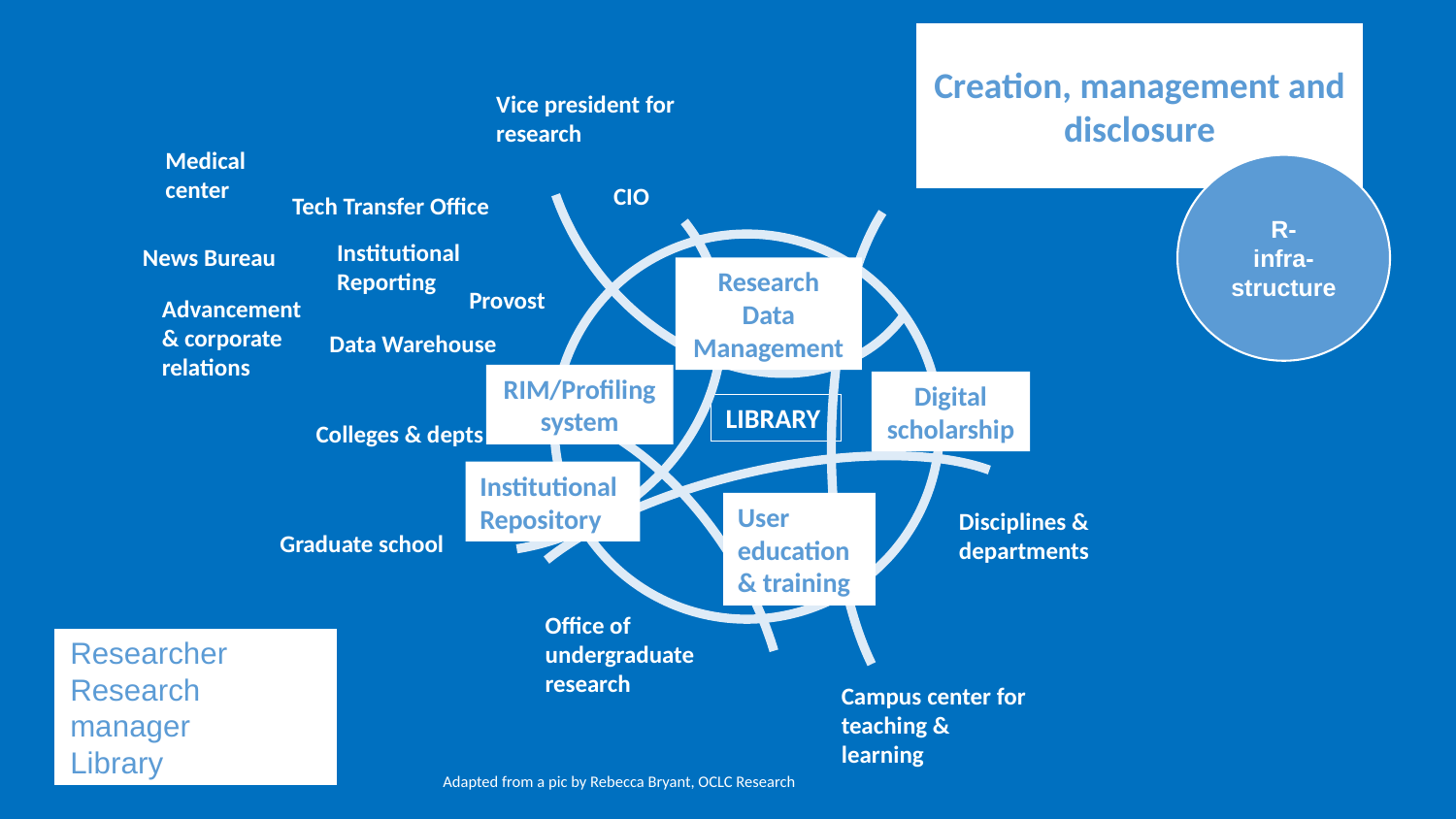

Creation, management and disclosure
Vice president for research

Medical center
R-
infra-structure
CIO

Tech Transfer Office
Institutional Reporting

News Bureau
Research Data Management
Provost
Advancement & corporate relations

Data Warehouse
RIM/Profiling system
Digital scholarship

LIBRARY

Colleges & depts
Institutional Repository
User education & training
Disciplines & departments
Graduate school
Office of undergraduate research
Researcher
Research manager
Library
Campus center for teaching & learning
Adapted from a pic by Rebecca Bryant, OCLC Research